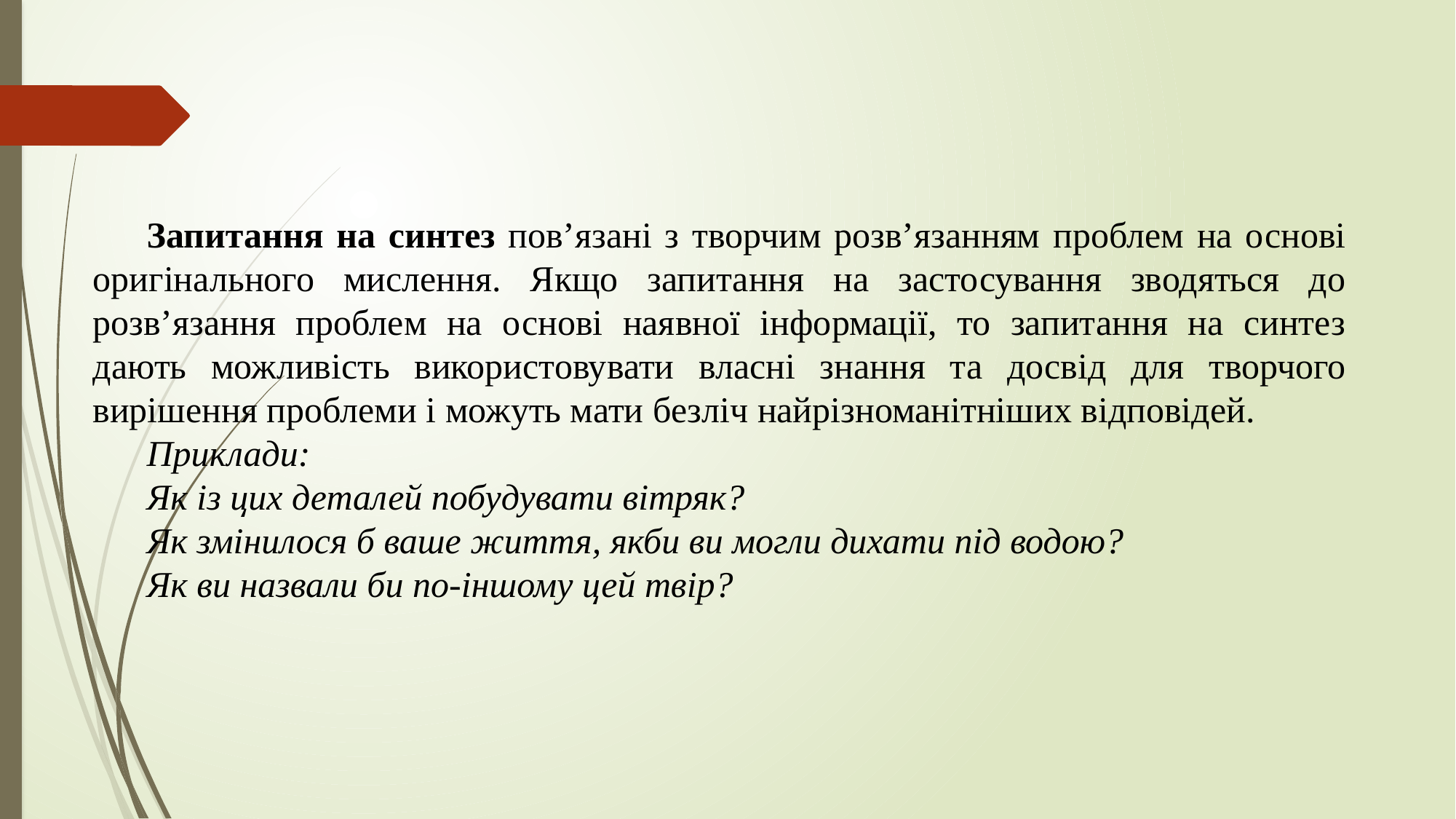

Запитання на синтез пов’язані з творчим розв’язанням проблем на основі оригінального мислення. Якщо запитання на застосування зводяться до розв’язання проблем на основі наявної інформації, то запитання на синтез дають можливість використовувати власні знання та досвід для творчого вирішення проблеми і можуть мати безліч найрізноманітніших відповідей.
Приклади:
Як із цих деталей побудувати вітряк?
Як змінилося б ваше життя, якби ви могли дихати під водою?
Як ви назвали би по-іншому цей твір?